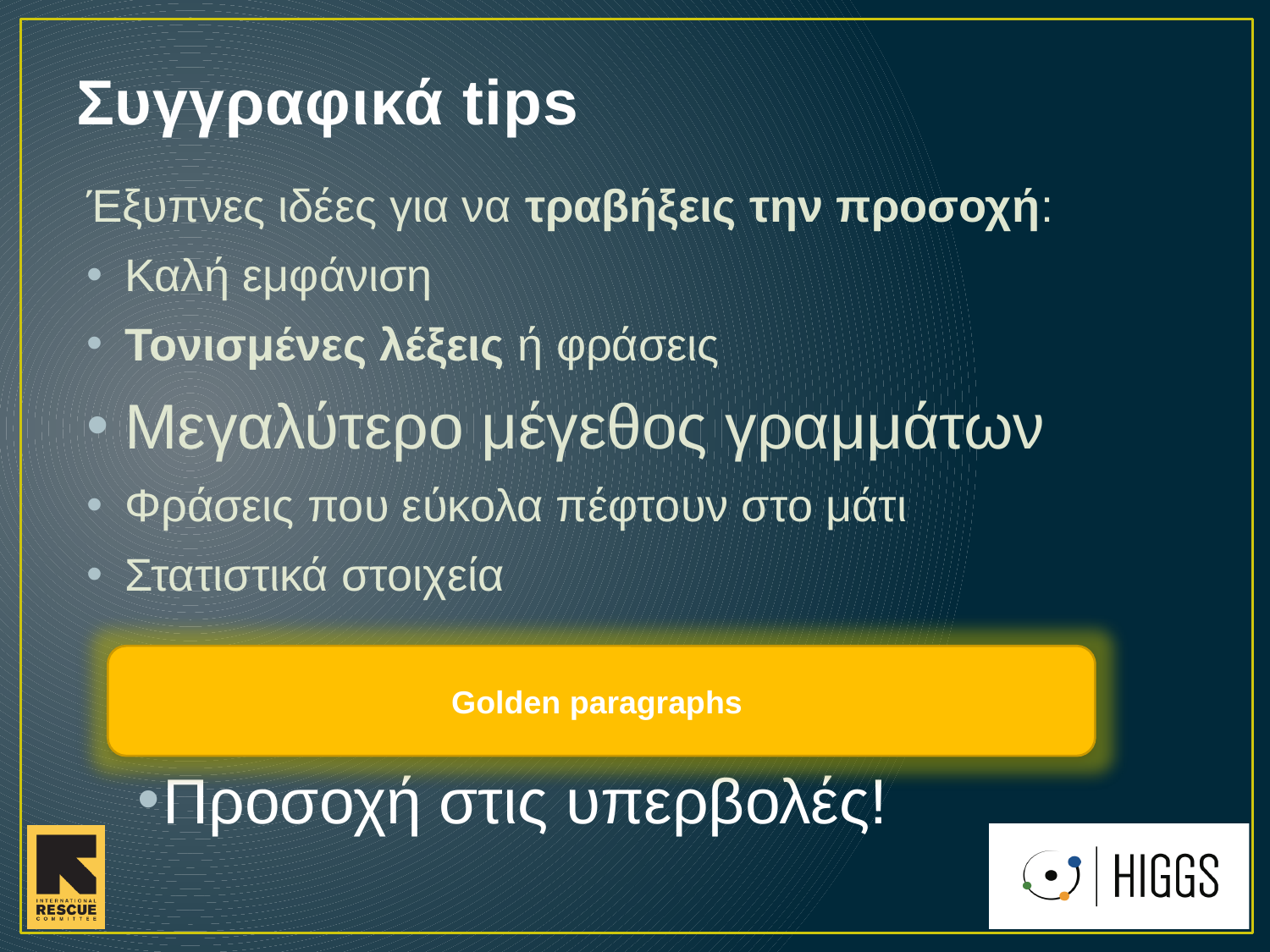

# Συγγραφικά tips
Έξυπνες ιδέες για να τραβήξεις την προσοχή:
Καλή εμφάνιση
Τονισμένες λέξεις ή φράσεις
Μεγαλύτερο μέγεθος γραμμάτων
Φράσεις που εύκολα πέφτουν στο μάτι
Στατιστικά στοιχεία

Προσοχή στις υπερβολές!
Golden paragraphs